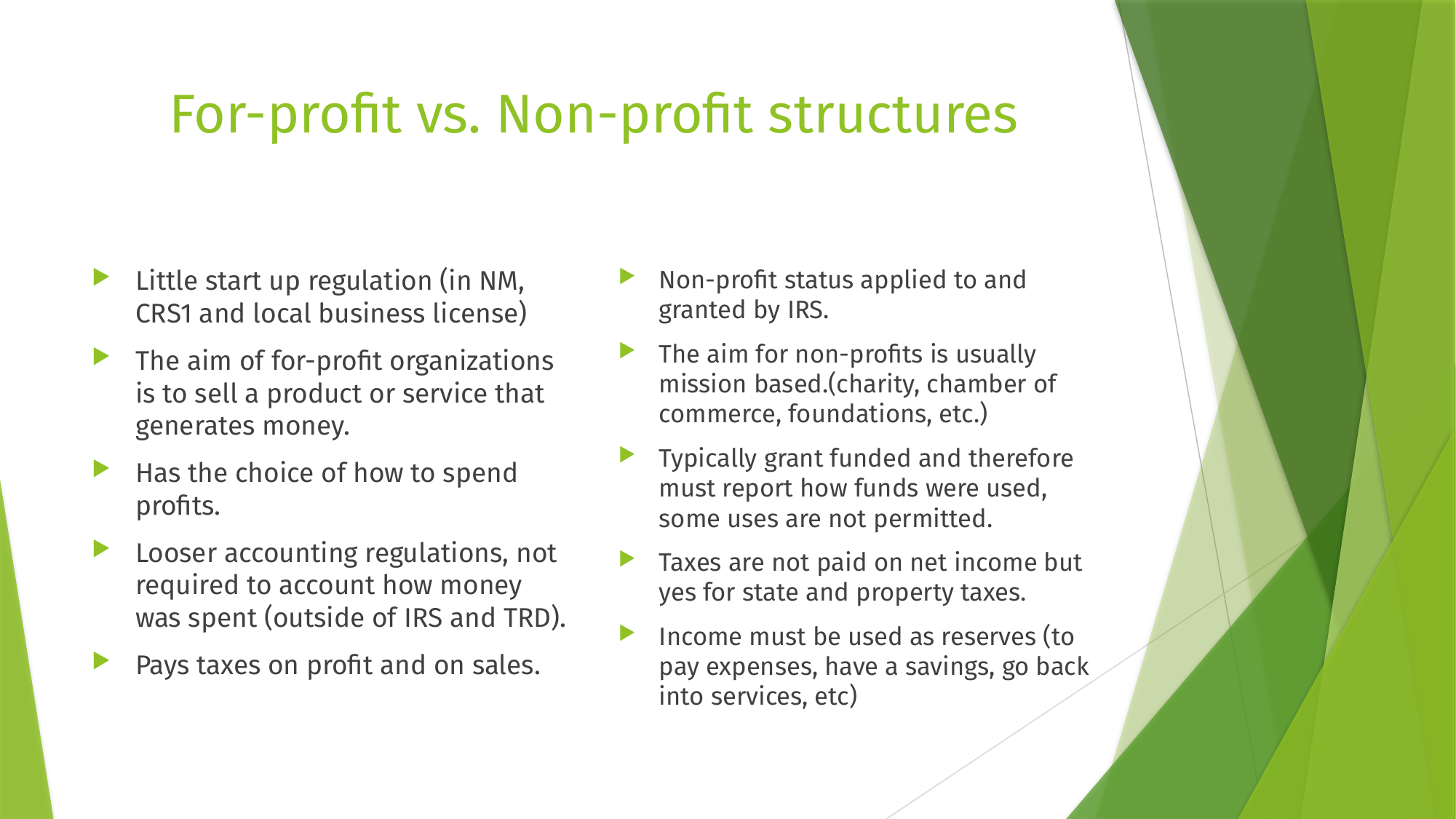

# For-profit vs. Non-profit structures
Little start up regulation (in NM, CRS1 and local business license)
The aim of for-profit organizations is to sell a product or service that generates money.
Has the choice of how to spend profits.
Looser accounting regulations, not required to account how money was spent (outside of IRS and TRD).
Pays taxes on profit and on sales.
Non-profit status applied to and granted by IRS.
The aim for non-profits is usually mission based.(charity, chamber of commerce, foundations, etc.)
Typically grant funded and therefore must report how funds were used, some uses are not permitted.
Taxes are not paid on net income but yes for state and property taxes.
Income must be used as reserves (to pay expenses, have a savings, go back into services, etc)